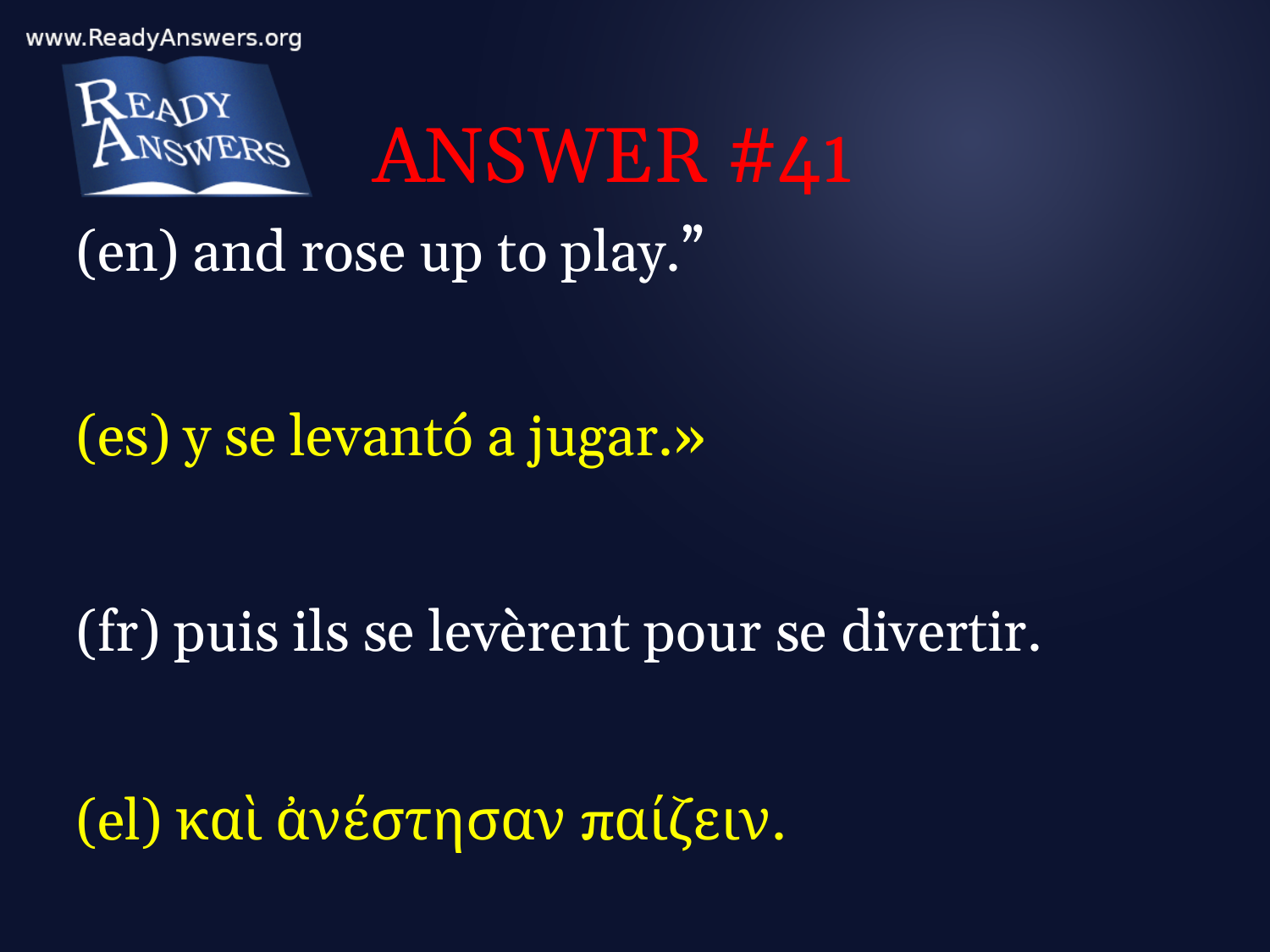

# ANSWER #41
(en) and rose up to play.”
(es) y se levantó a jugar.»
(fr) puis ils se levèrent pour se divertir.
(el) καὶ ἀνέστησαν παίζειν.